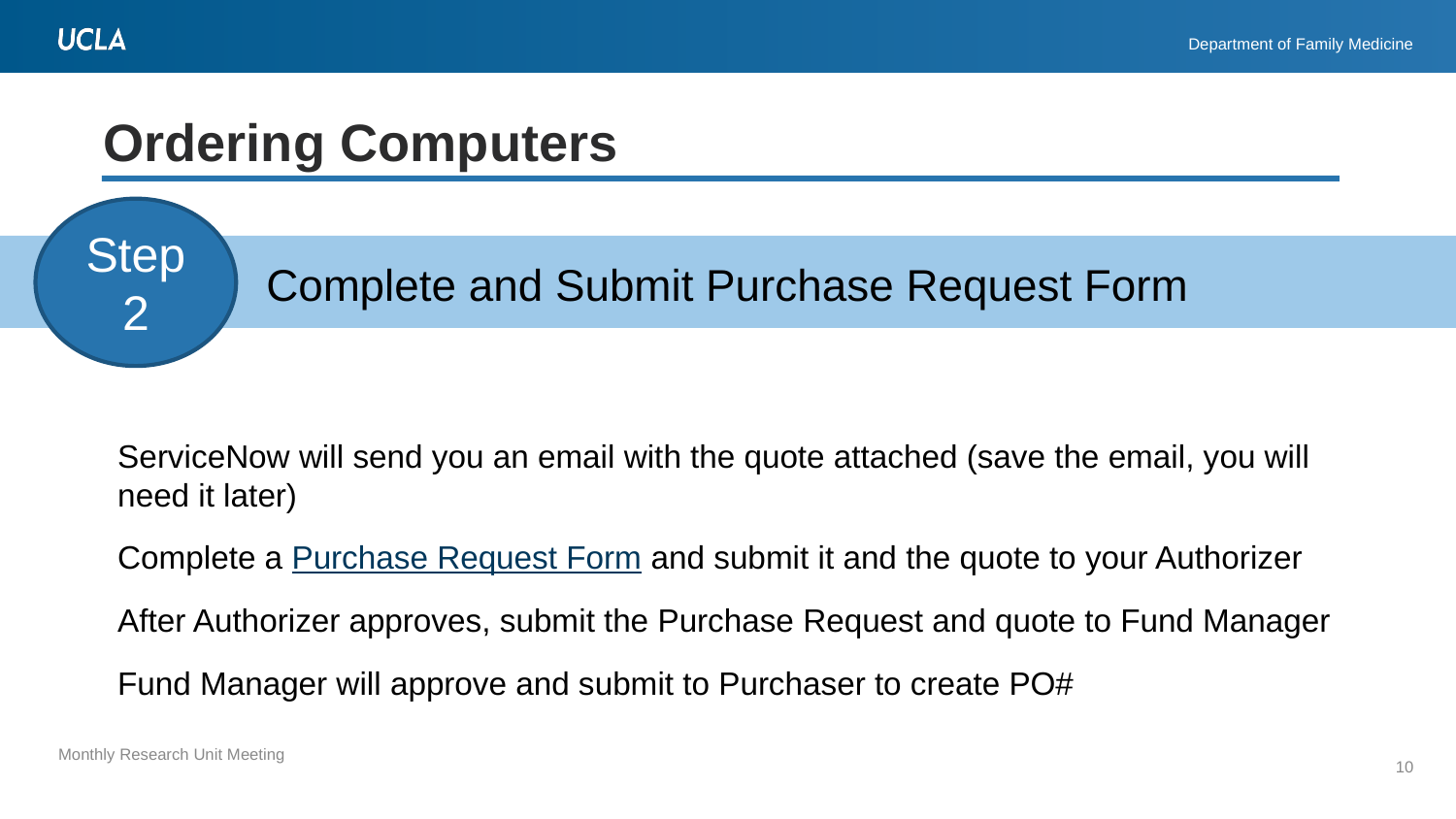

# Ordering Computers
Step 2

Complete and Submit Purchase Request Form
ServiceNow will send you an email with the quote attached (save the email, you will need it later)

Complete a Purchase Request Form and submit it and the quote to your Authorizer

After Authorizer approves, submit the Purchase Request and quote to Fund Manager

Fund Manager will approve and submit to Purchaser to create PO#
10